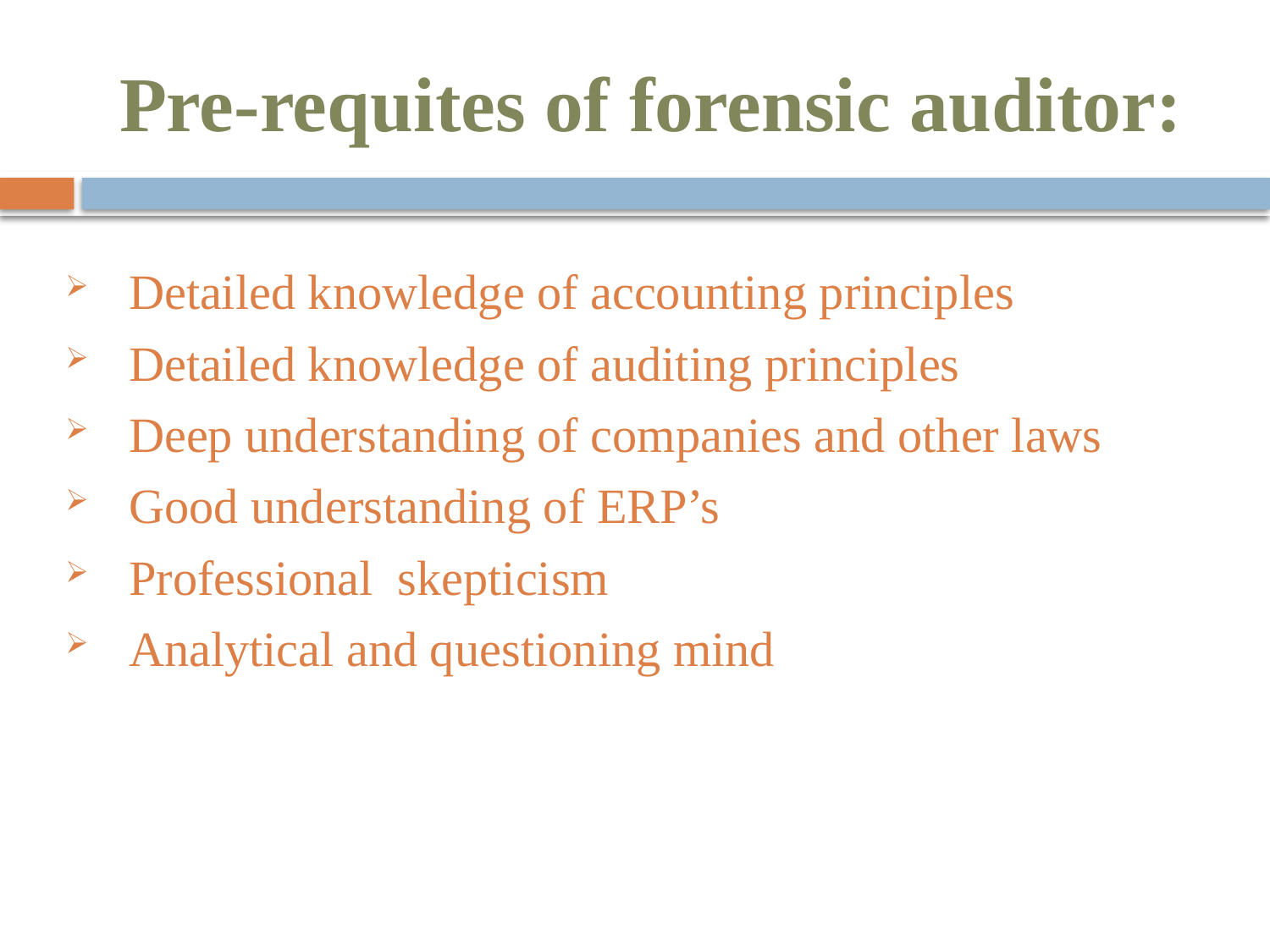

# Pre-requites of forensic auditor:
Detailed knowledge of accounting principles
Detailed knowledge of auditing principles
Deep understanding of companies and other laws
Good understanding of ERP’s
Professional  skepticism
Analytical and questioning mind